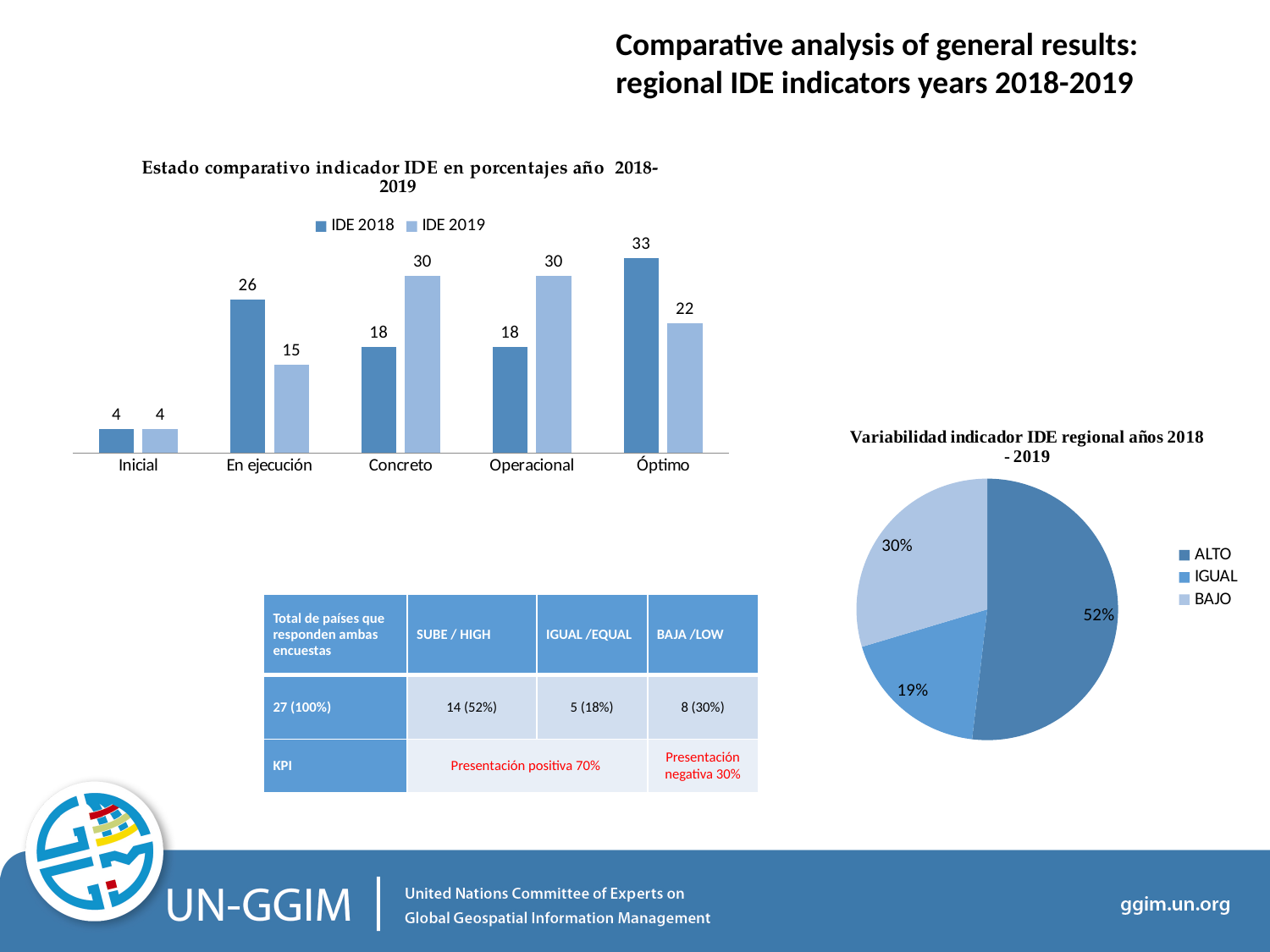

Comparative analysis of general results: regional IDE indicators years 2018-2019

### Chart: Estado comparativo indicador IDE en porcentajes año  2018-2019

| Category | IDE 2018 | IDE 2019 |
|---|---|---|
| Inicial | 4.0 | 4.0 |
| En ejecución | 26.0 | 15.0 |
| Concreto | 18.0 | 30.0 |
| Operacional | 18.0 | 30.0 |
| Óptimo | 33.0 | 22.0 |

### Chart: Variabilidad indicador IDE regional años 2018 - 2019

| Category | Variabilidad indicador IDE regional años 2018 - 2019 |
|---|---|
| ALTO | 14.0 |
| IGUAL | 5.0 |
| BAJO | 8.0 |
| Total de países que responden ambas encuestas | SUBE / HIGH | IGUAL /EQUAL | BAJA /LOW |
| --- | --- | --- | --- |
| 27 (100%) | 14 (52%) | 5 (18%) | 8 (30%) |
| KPI | Presentación positiva 70% |  | Presentación negativa 30% |